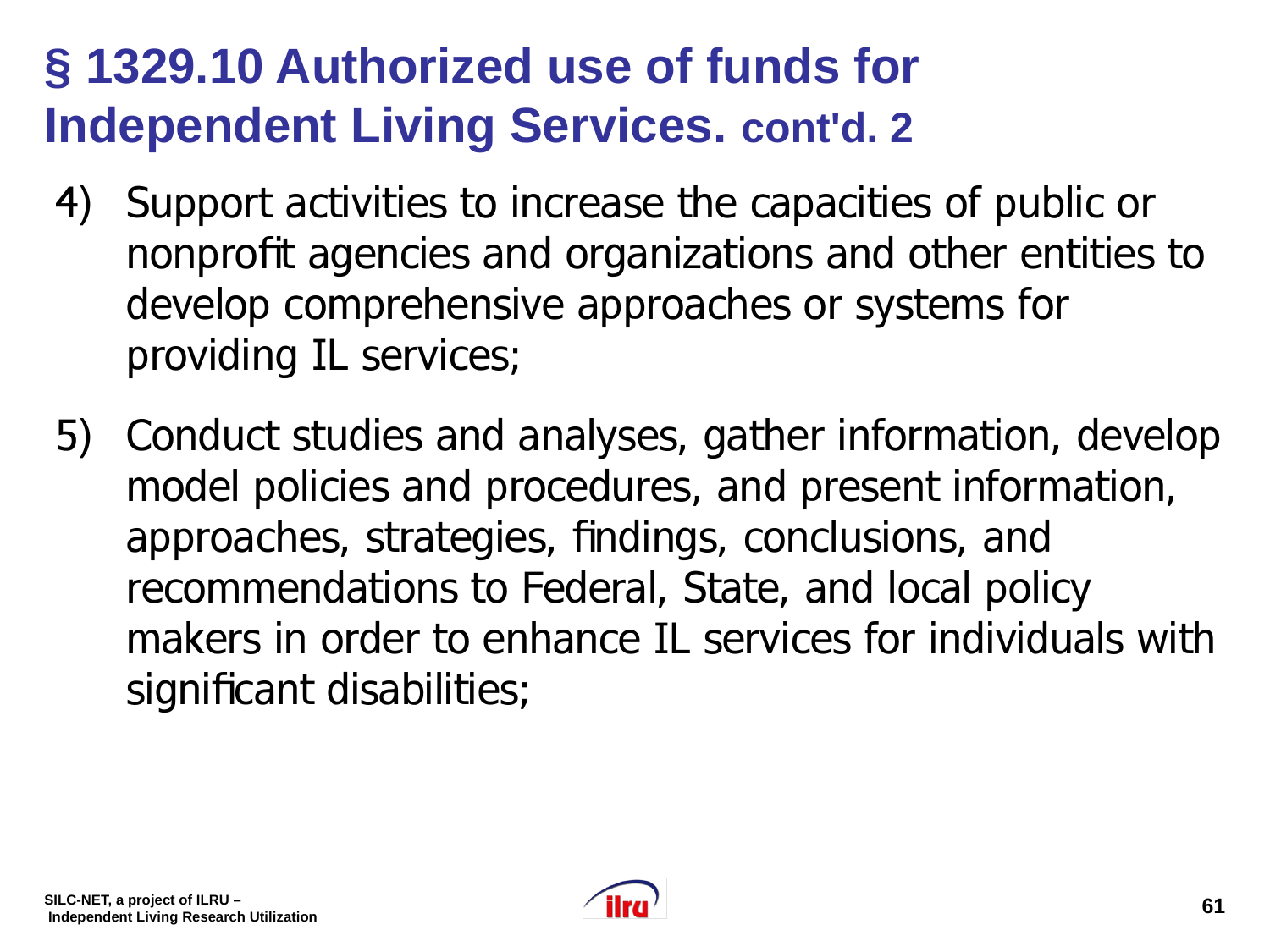

# § 1329.10 Authorized use of funds for Independent Living Services. cont'd. 2
Support activities to increase the capacities of public or nonprofit agencies and organizations and other entities to develop comprehensive approaches or systems for providing IL services;
Conduct studies and analyses, gather information, develop model policies and procedures, and present information, approaches, strategies, findings, conclusions, and recommendations to Federal, State, and local policy makers in order to enhance IL services for individuals with significant disabilities;

61